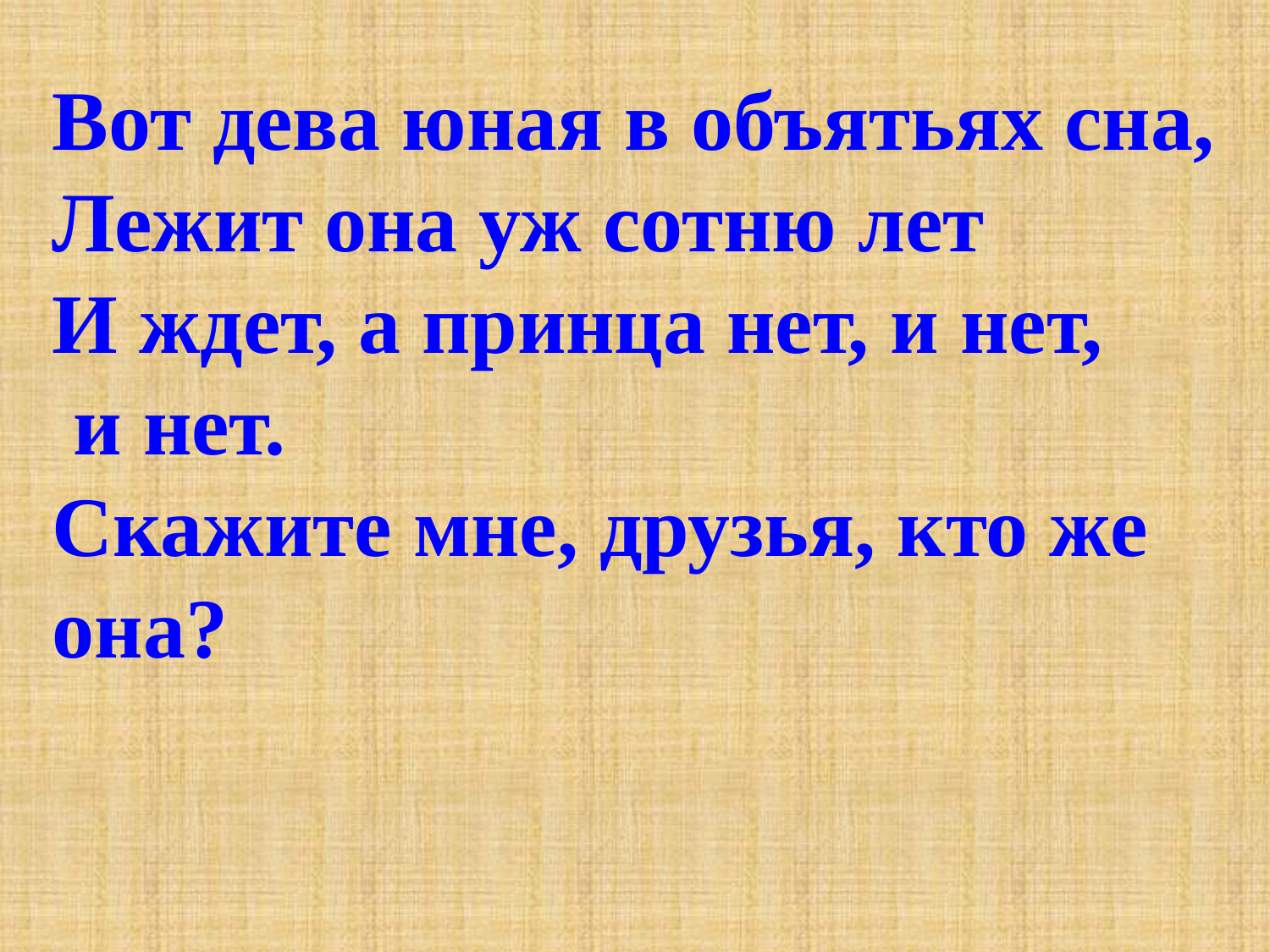

Вот дева юная в объятьях сна,
Лежит она уж сотню лет
И ждет, а принца нет, и нет,
 и нет.
Скажите мне, друзья, кто же она?